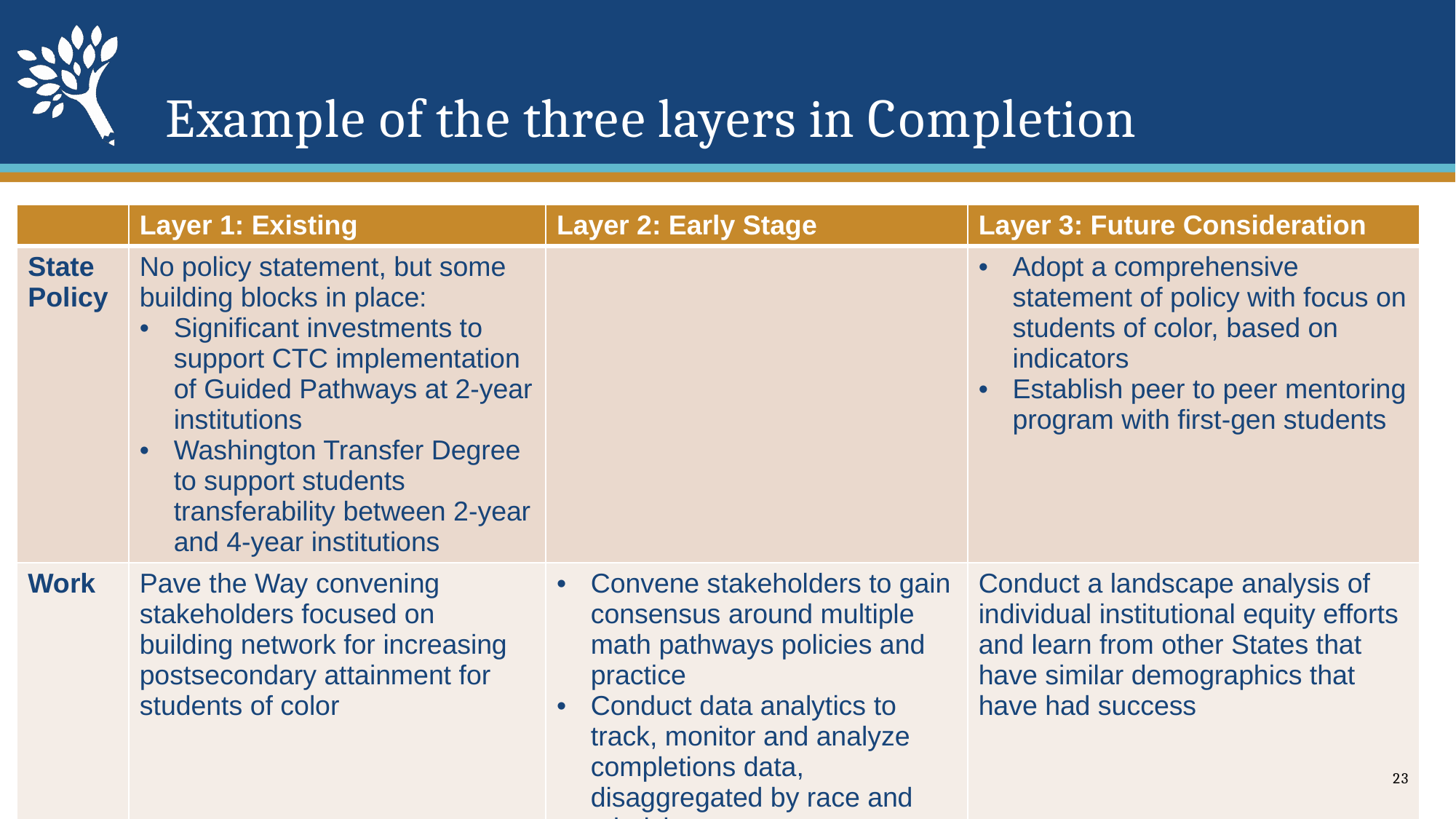

# Example of the three layers in Completion
|  | Layer 1: Existing | Layer 2: Early Stage | Layer 3: Future Consideration |
| --- | --- | --- | --- |
| State Policy | No policy statement, but some building blocks in place: Significant investments to support CTC implementation of Guided Pathways at 2-year institutions Washington Transfer Degree to support students transferability between 2-year and 4-year institutions |  | Adopt a comprehensive statement of policy with focus on students of color, based on indicators Establish peer to peer mentoring program with first-gen students |
| Work | Pave the Way convening stakeholders focused on building network for increasing postsecondary attainment for students of color | Convene stakeholders to gain consensus around multiple math pathways policies and practice Conduct data analytics to track, monitor and analyze completions data, disaggregated by race and ethnicity | Conduct a landscape analysis of individual institutional equity efforts and learn from other States that have similar demographics that have had success |
23